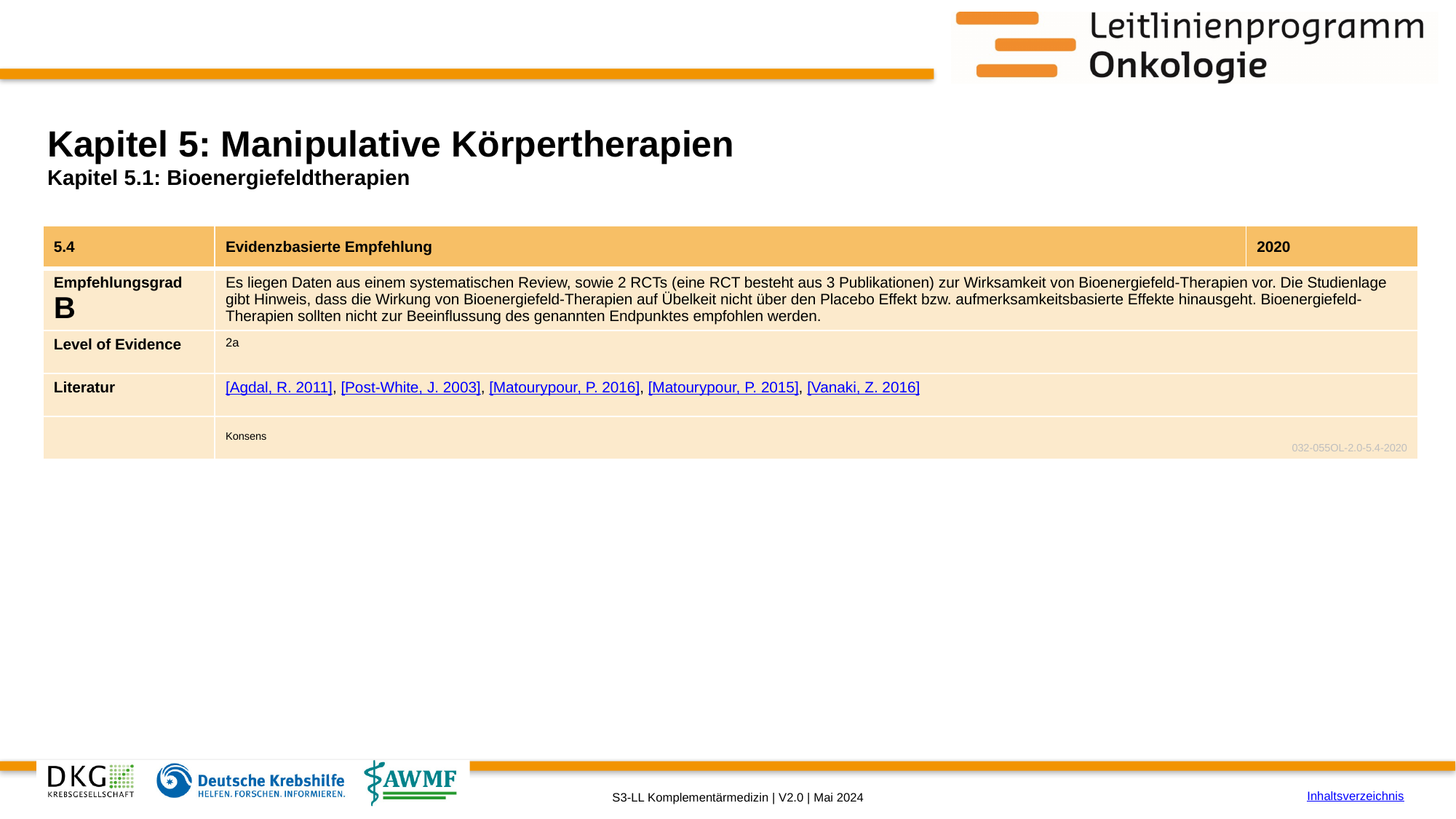

# Kapitel 5: Manipulative Körpertherapien
Kapitel 5.1: Bioenergiefeldtherapien
| 5.4 | Evidenzbasierte Empfehlung | 2020 |
| --- | --- | --- |
| Empfehlungsgrad B | Es liegen Daten aus einem systematischen Review, sowie 2 RCTs (eine RCT besteht aus 3 Publikationen) zur Wirksamkeit von Bioenergiefeld-Therapien vor. Die Studienlage gibt Hinweis, dass die Wirkung von Bioenergiefeld-Therapien auf Übelkeit nicht über den Placebo Effekt bzw. aufmerksamkeitsbasierte Effekte hinausgeht. Bioenergiefeld-Therapien sollten nicht zur Beeinflussung des genannten Endpunktes empfohlen werden. |  |
| Level of Evidence | 2a |  |
| Literatur | [Agdal, R. 2011], [Post-White, J. 2003], [Matourypour, P. 2016], [Matourypour, P. 2015], [Vanaki, Z. 2016] |  |
|  | Konsens 032-055OL-2.0-5.4-2020 |  |
Inhaltsverzeichnis
S3-LL Komplementärmedizin | V2.0 | Mai 2024